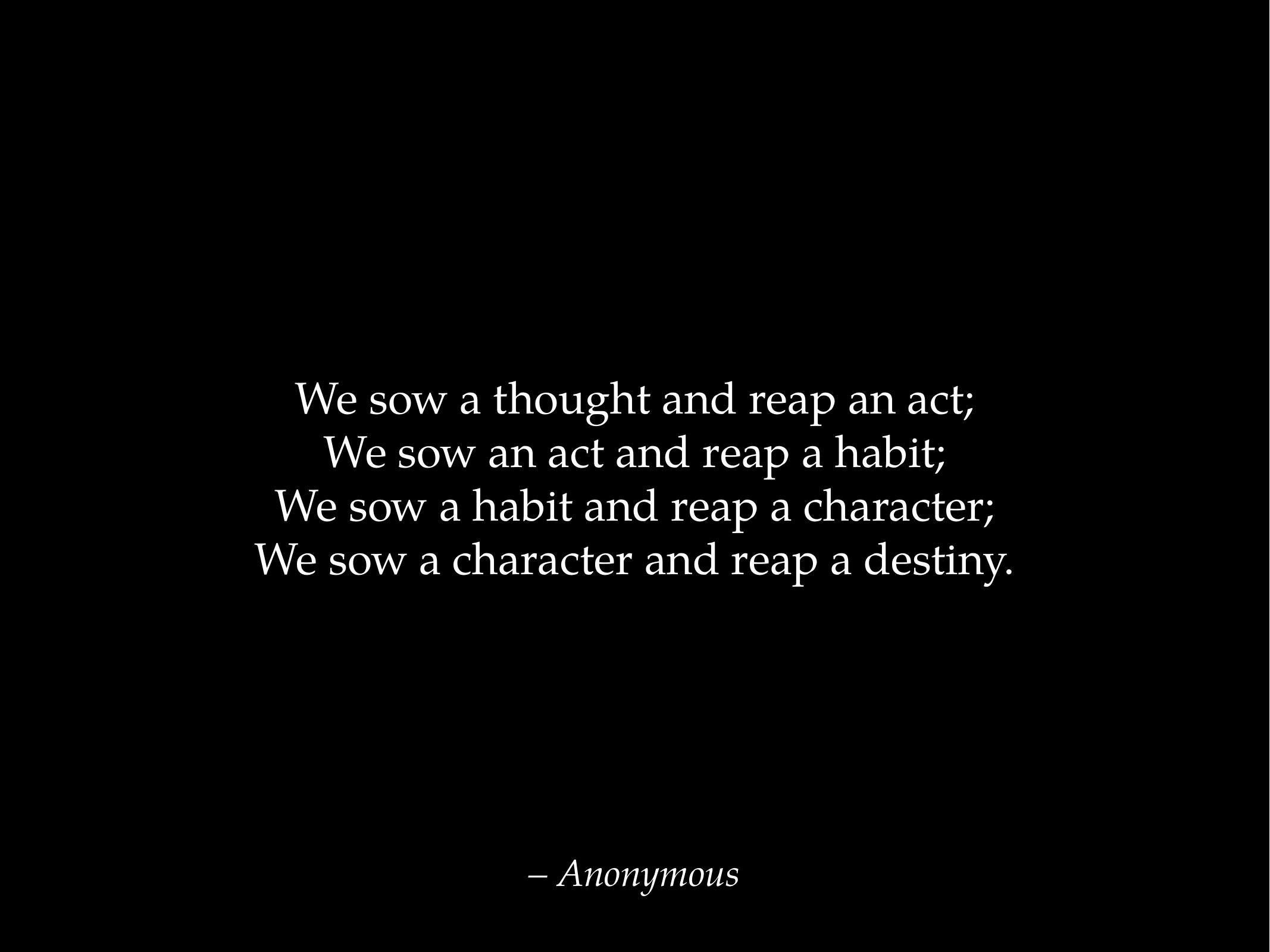

We sow a thought and reap an act;
We sow an act and reap a habit;
We sow a habit and reap a character;
We sow a character and reap a destiny.
– Anonymous